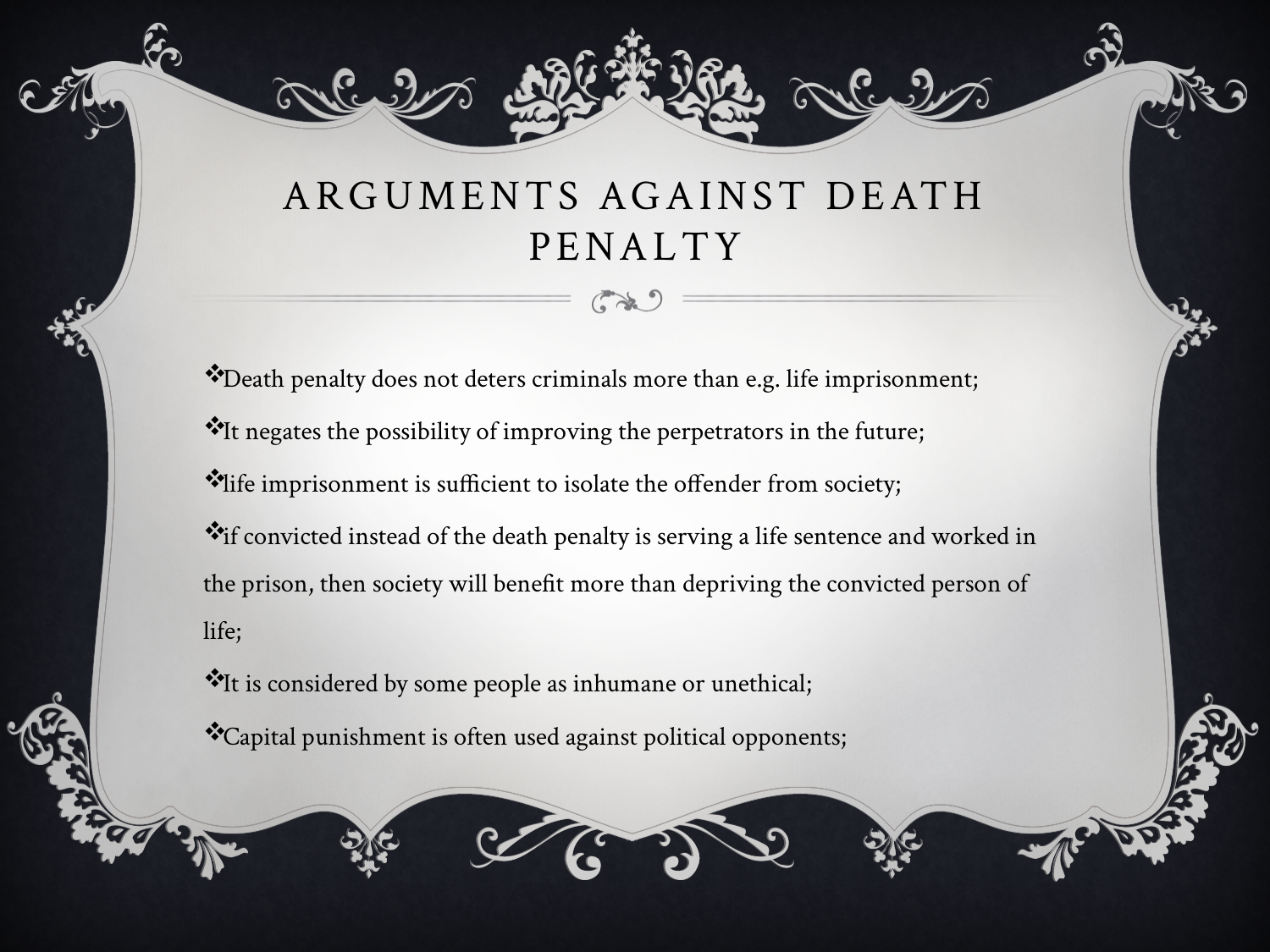

# Arguments against Death Penalty
Death penalty does not deters criminals more than e.g. life imprisonment;
It negates the possibility of improving the perpetrators in the future;
life imprisonment is sufficient to isolate the offender from society;
if convicted instead of the death penalty is serving a life sentence and worked in the prison, then society will benefit more than depriving the convicted person of life;
It is considered by some people as inhumane or unethical;
Capital punishment is often used against political opponents;